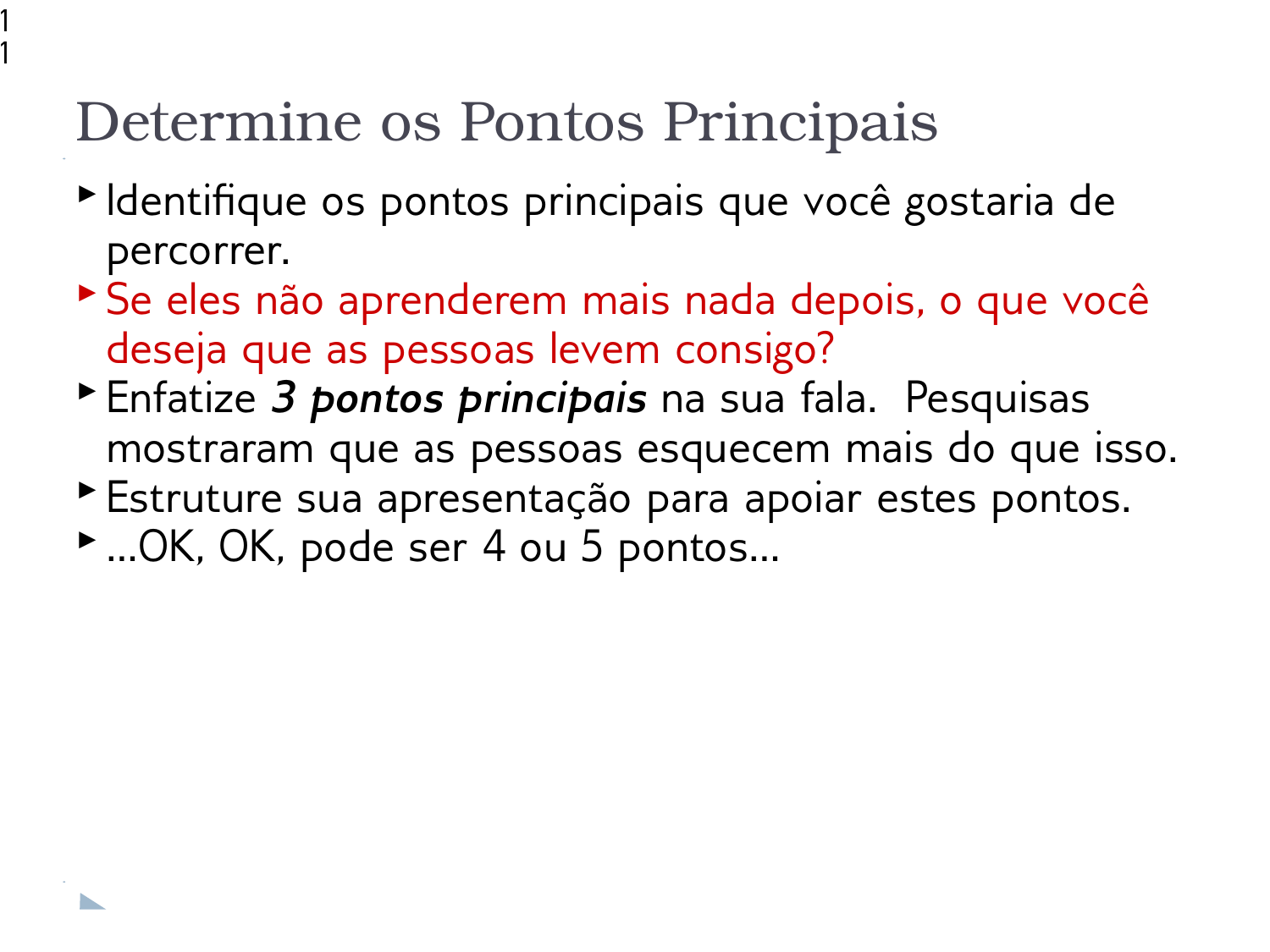

11
Determine os Pontos Principais
Identifique os pontos principais que você gostaria de percorrer.
Se eles não aprenderem mais nada depois, o que você deseja que as pessoas levem consigo?
Enfatize 3 pontos principais na sua fala.  Pesquisas mostraram que as pessoas esquecem mais do que isso.
Estruture sua apresentação para apoiar estes pontos.
…OK, OK, pode ser 4 ou 5 pontos…